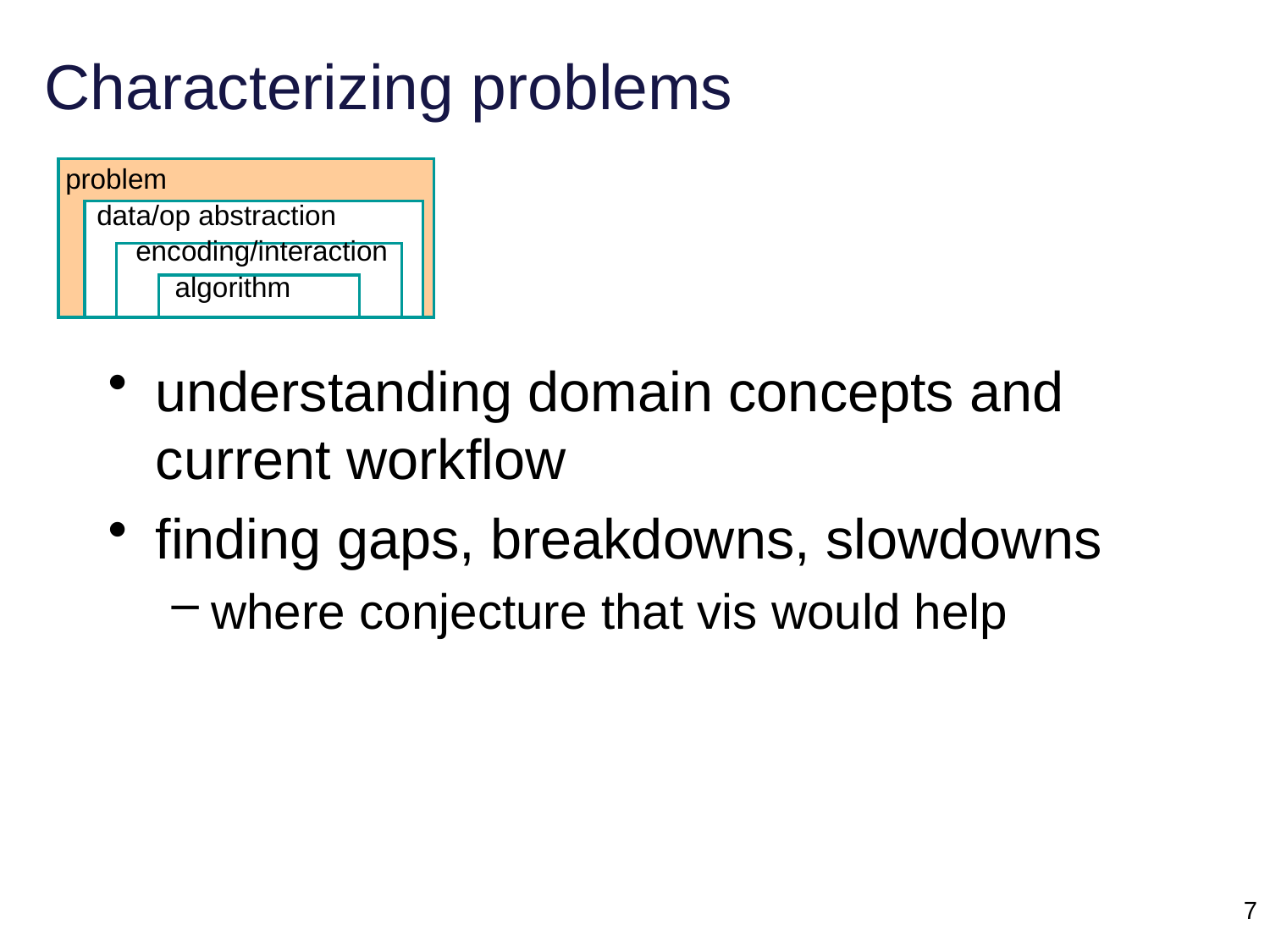

# Characterizing problems
problem
    data/op abstraction
         encoding/interaction
              algorithm

understanding domain concepts and current workflow
finding gaps, breakdowns, slowdowns
where conjecture that vis would help
7